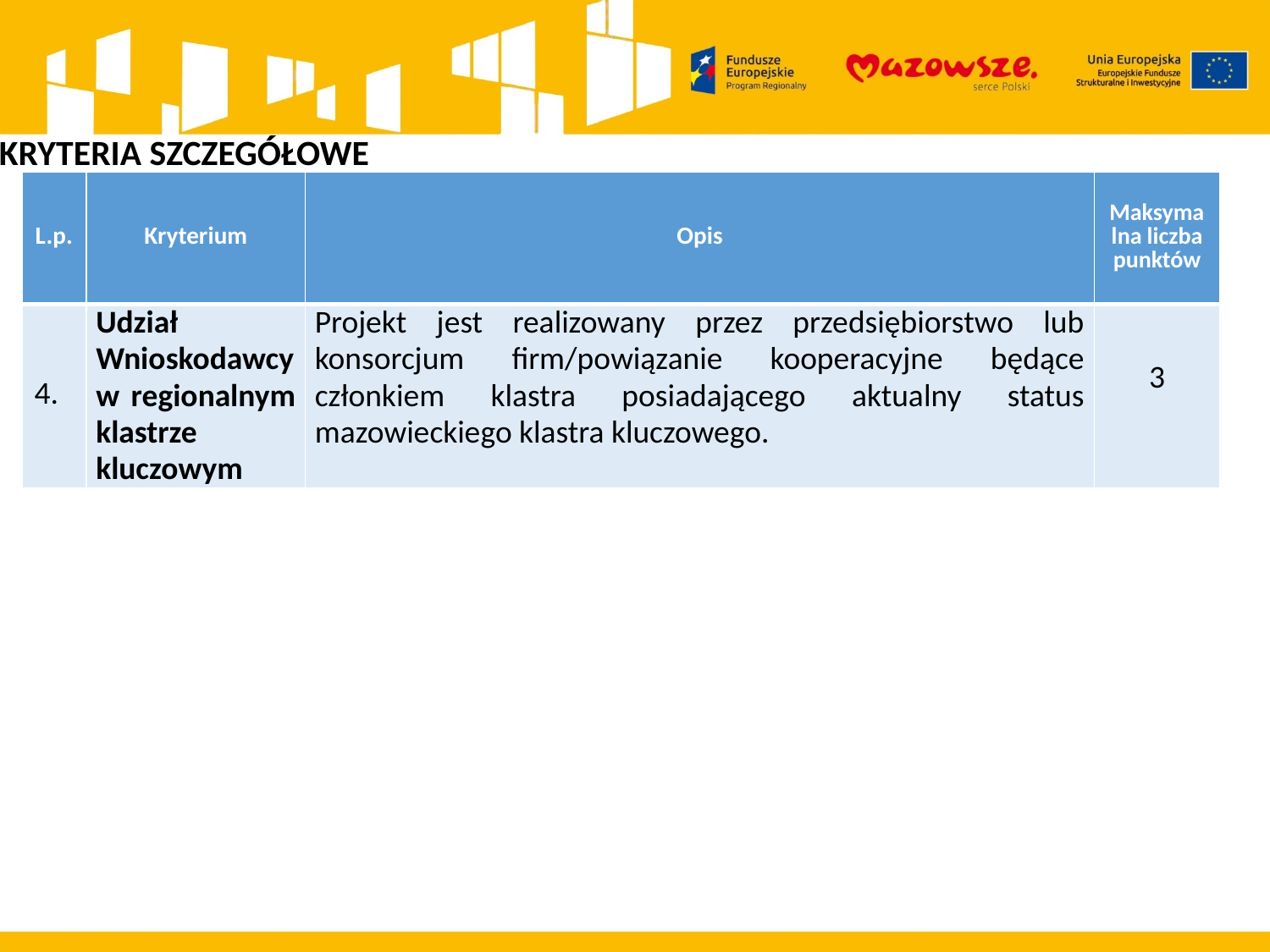

KRYTERIA SZCZEGÓŁOWE
| L.p. | Kryterium | Opis | Maksymalna liczba punktów |
| --- | --- | --- | --- |
| 4. | Udział Wnioskodawcy w regionalnym klastrze kluczowym | Projekt jest realizowany przez przedsiębiorstwo lub konsorcjum firm/powiązanie kooperacyjne będące członkiem klastra posiadającego aktualny status mazowieckiego klastra kluczowego. | 3 |